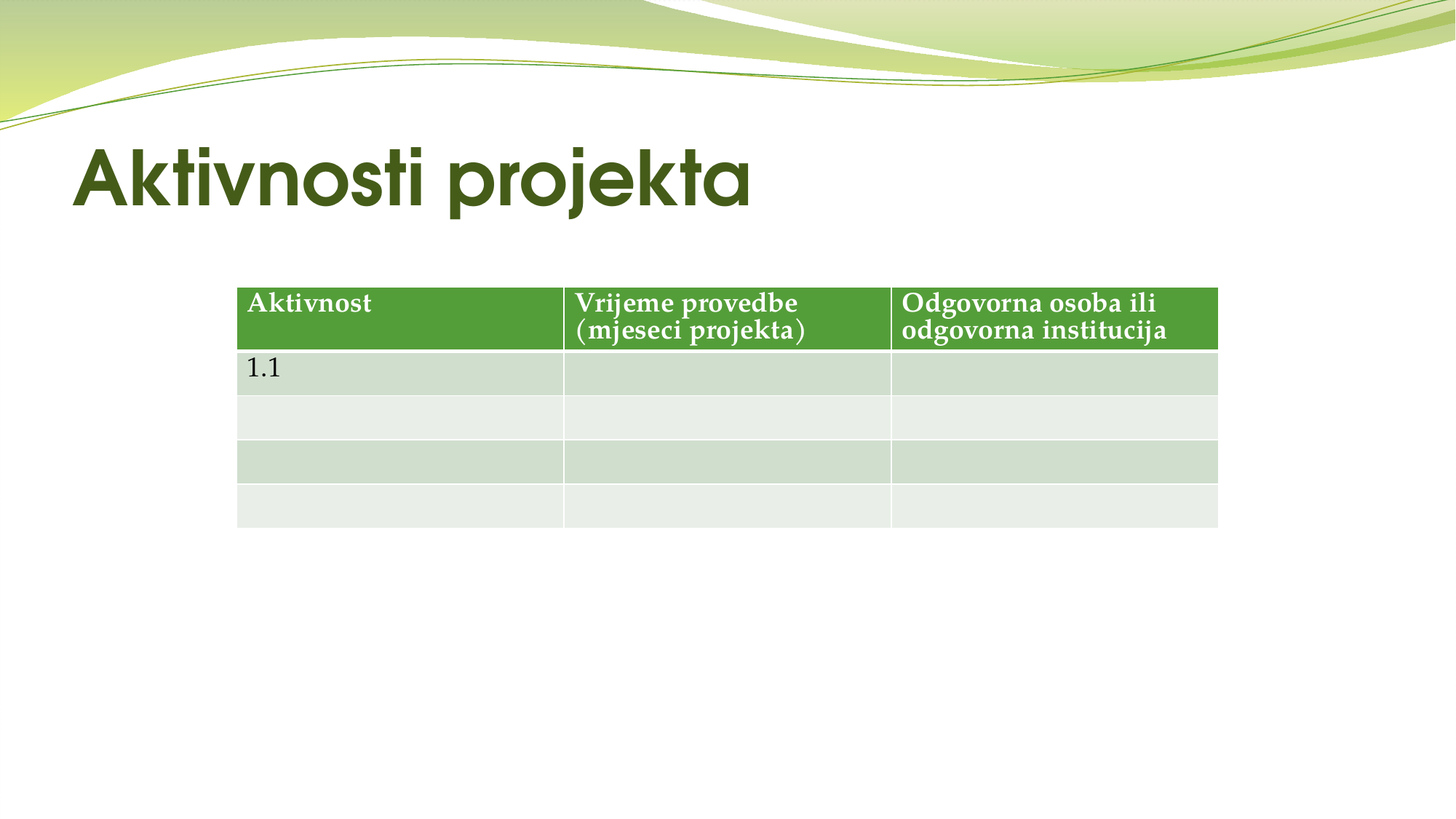

# Aktivnosti projekta
| Aktivnost | Vrijeme provedbe (mjeseci projekta) | Odgovorna osoba ili odgovorna institucija |
| --- | --- | --- |
| 1.1 |  |  |
|  |  |  |
|  |  |  |
|  |  |  |